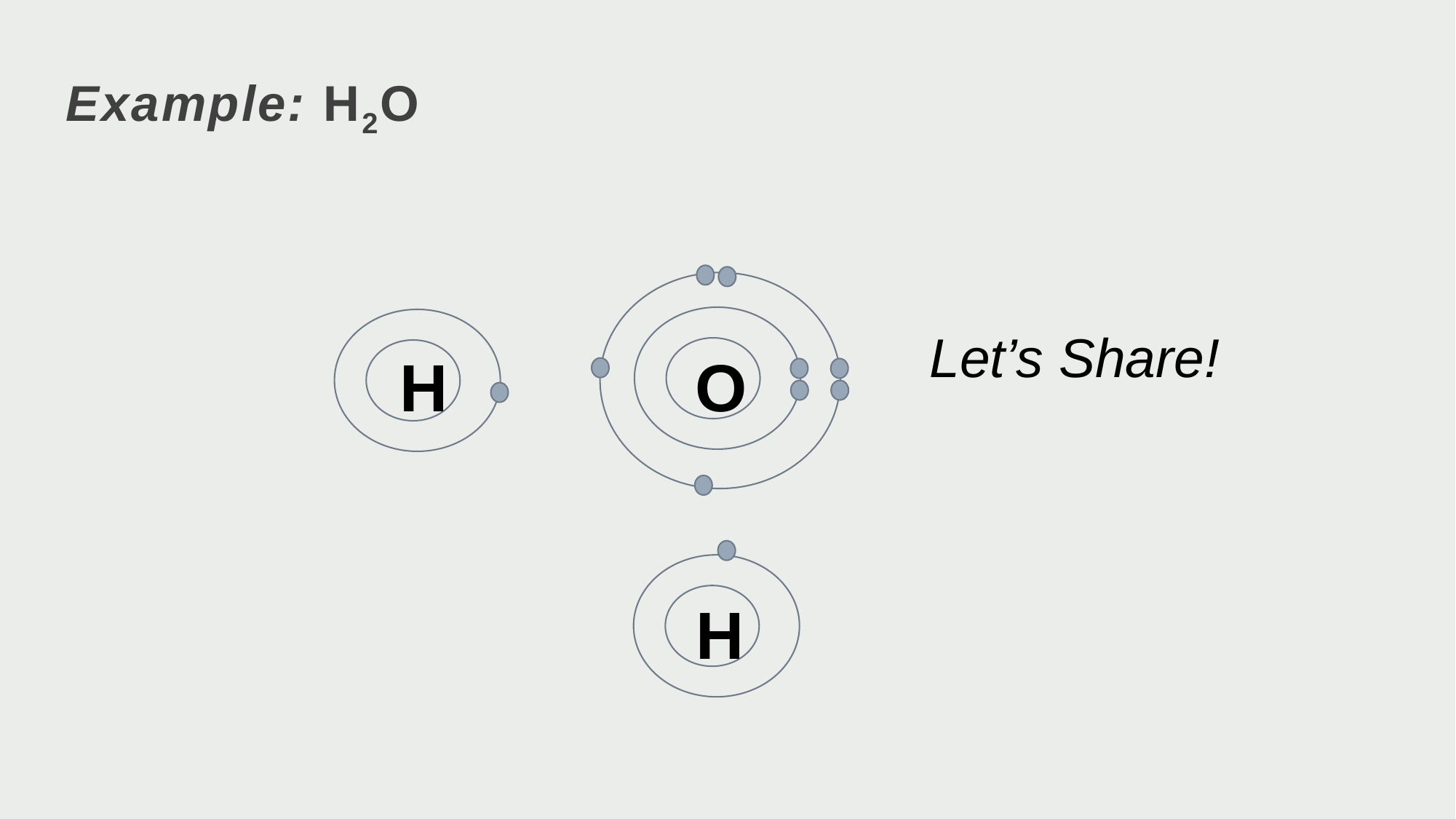

Example: H2O

Let’s Share!

 H		     O

		     H